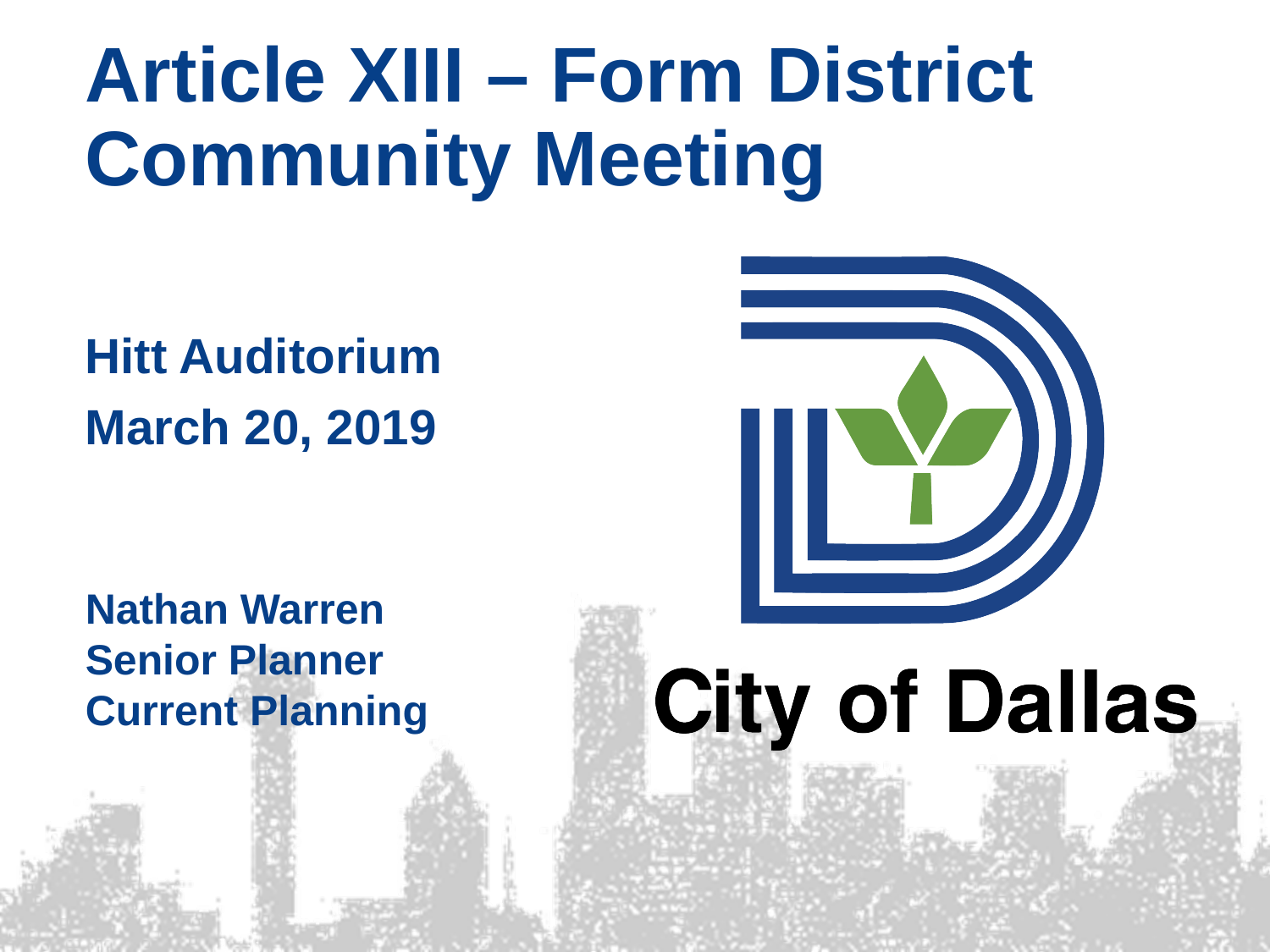

# Article XIII – Form District Community Meeting
Hitt Auditorium
March 20, 2019
Nathan Warren
Senior Planner
Current Planning